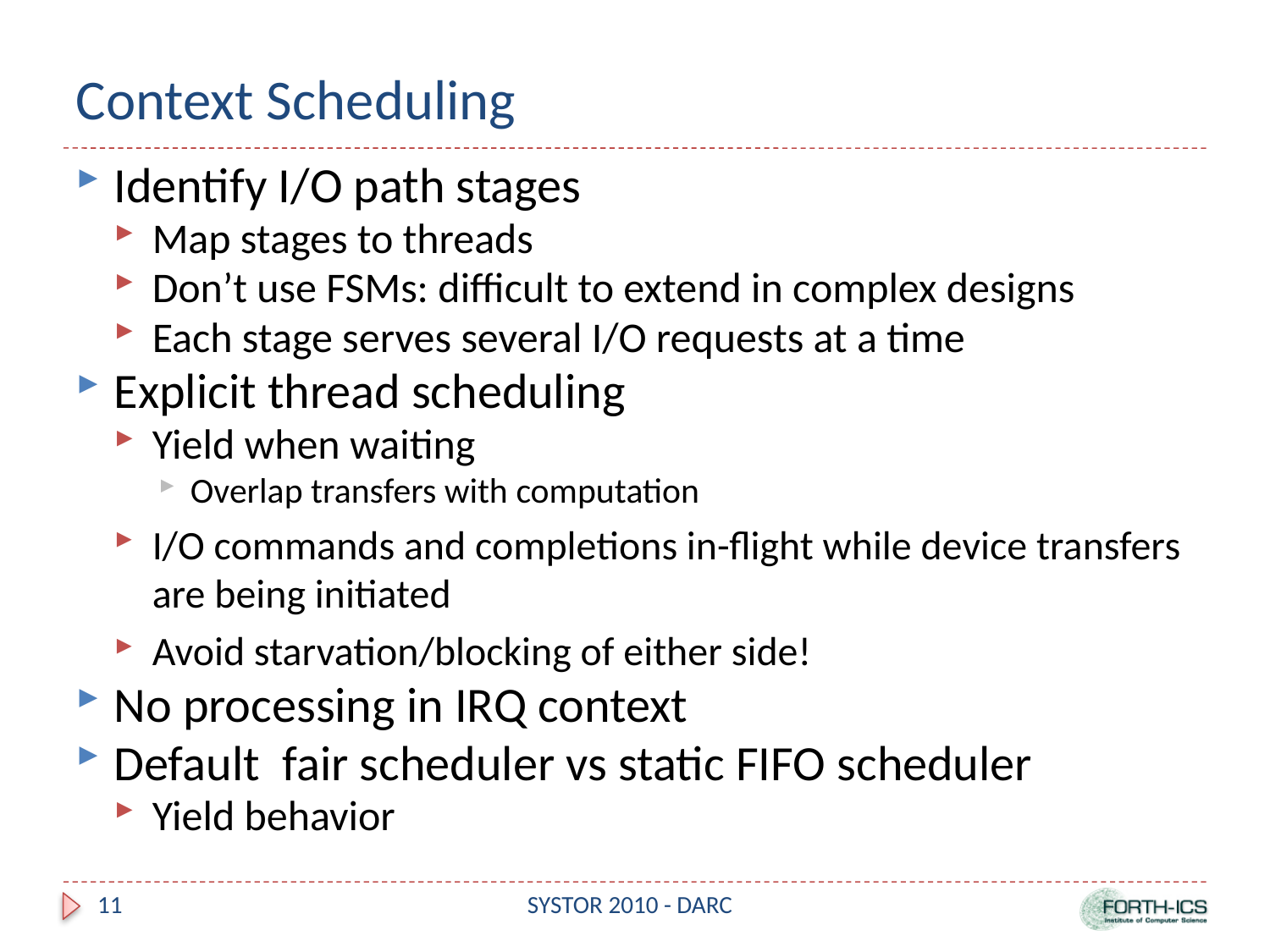

# Context Scheduling
Identify I/O path stages
Map stages to threads
Don’t use FSMs: difficult to extend in complex designs
Each stage serves several I/O requests at a time
Explicit thread scheduling
Yield when waiting
Overlap transfers with computation
I/O commands and completions in-flight while device transfers are being initiated
Avoid starvation/blocking of either side!
No processing in IRQ context
Default  fair scheduler vs static FIFO scheduler
Yield behavior
11
SYSTOR 2010 - DARC